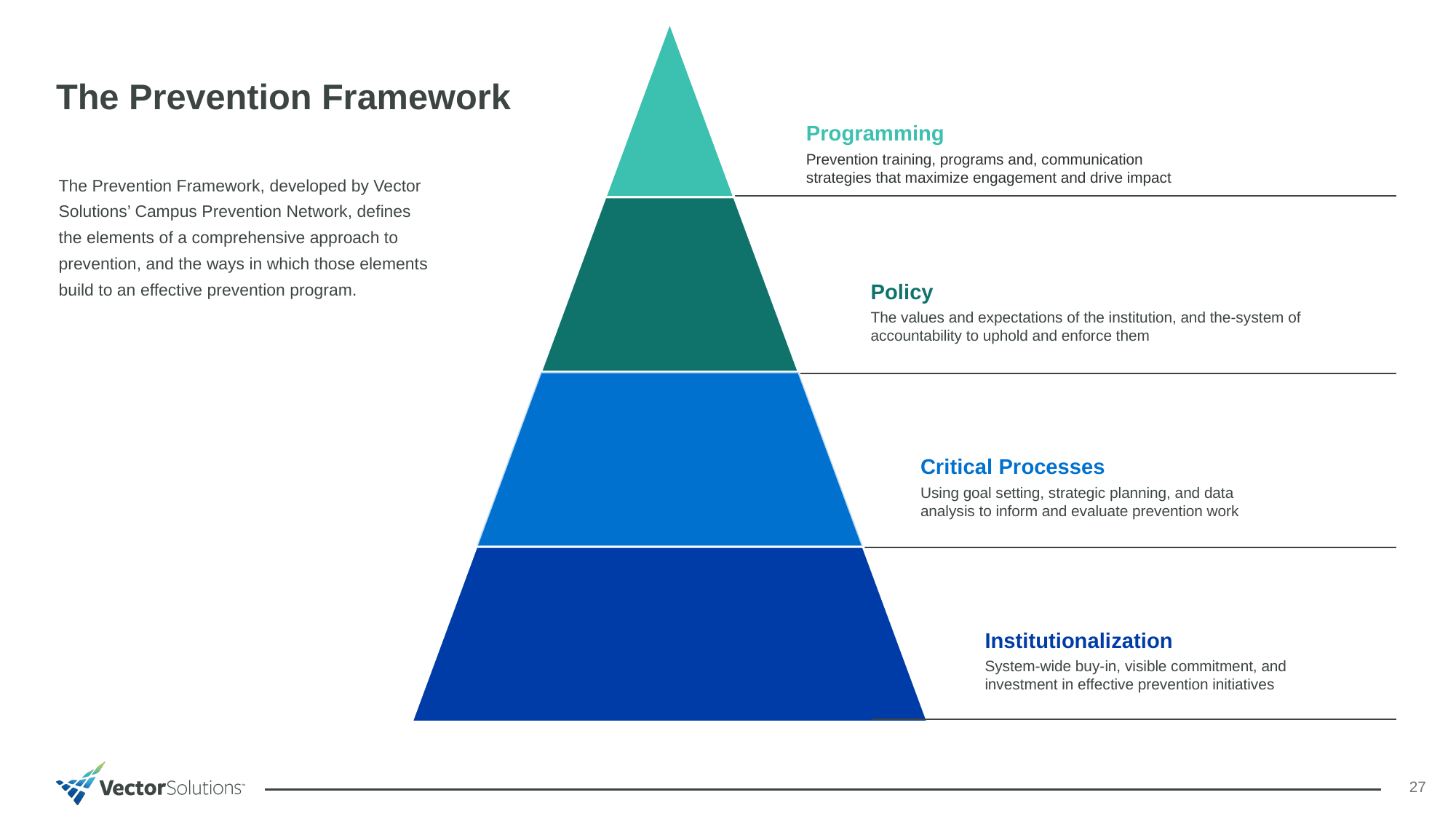

The Prevention Framework
Programming
Prevention training, programs and, communication strategies that maximize engagement and drive impact
The Prevention Framework, developed by Vector Solutions’ Campus Prevention Network, defines the elements of a comprehensive approach to prevention, and the ways in which those elements build to an effective prevention program.
Policy
The values and expectations of the institution, and the-system of
accountability to uphold and enforce them
Critical Processes
Using goal setting, strategic planning, and data analysis to inform and evaluate prevention work
Institutionalization
System-wide buy-in, visible commitment, and investment in effective prevention initiatives
27